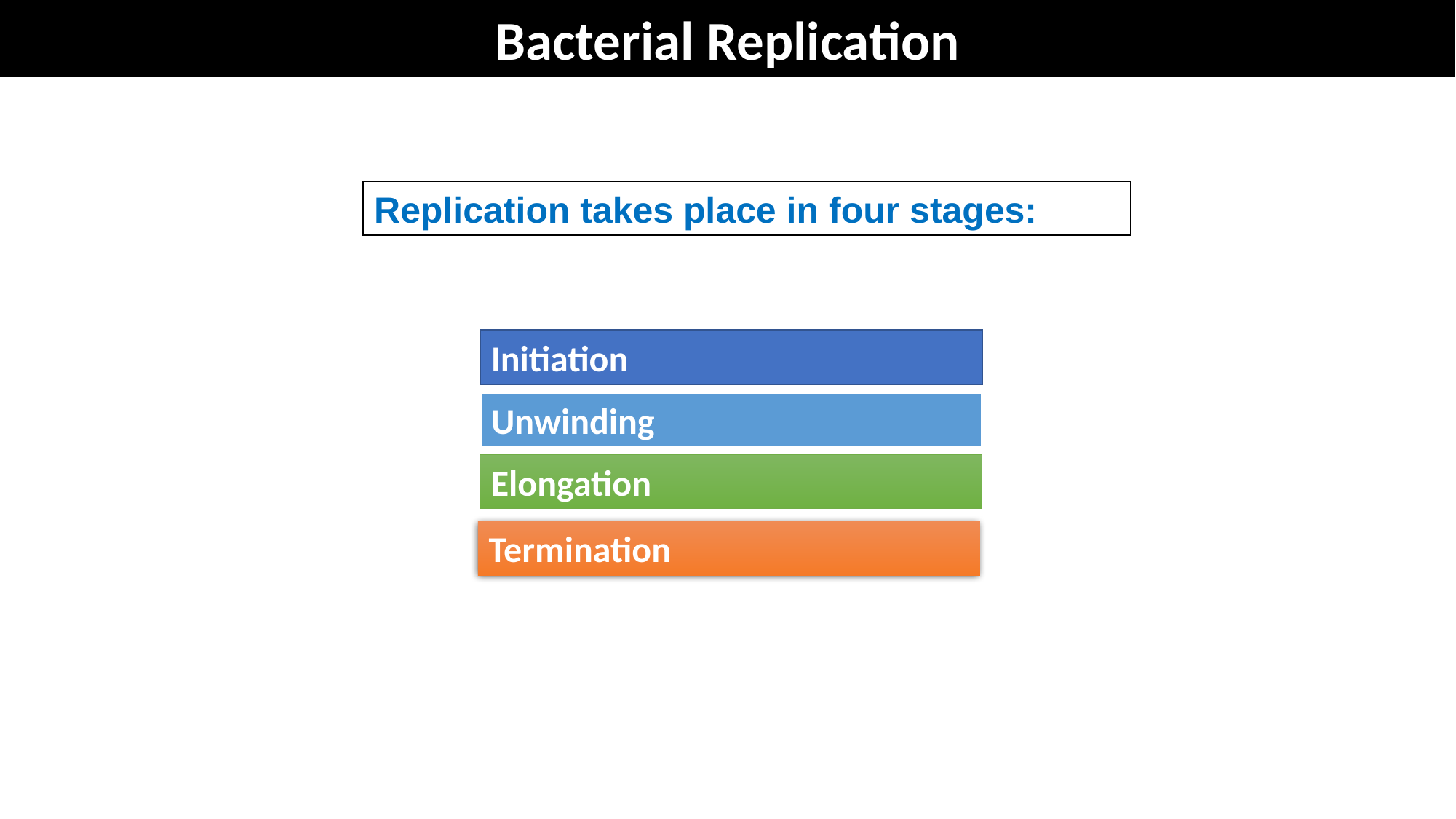

Bacterial Replication
Replication takes place in four stages:
Initiation
Unwinding
Elongation
Termination